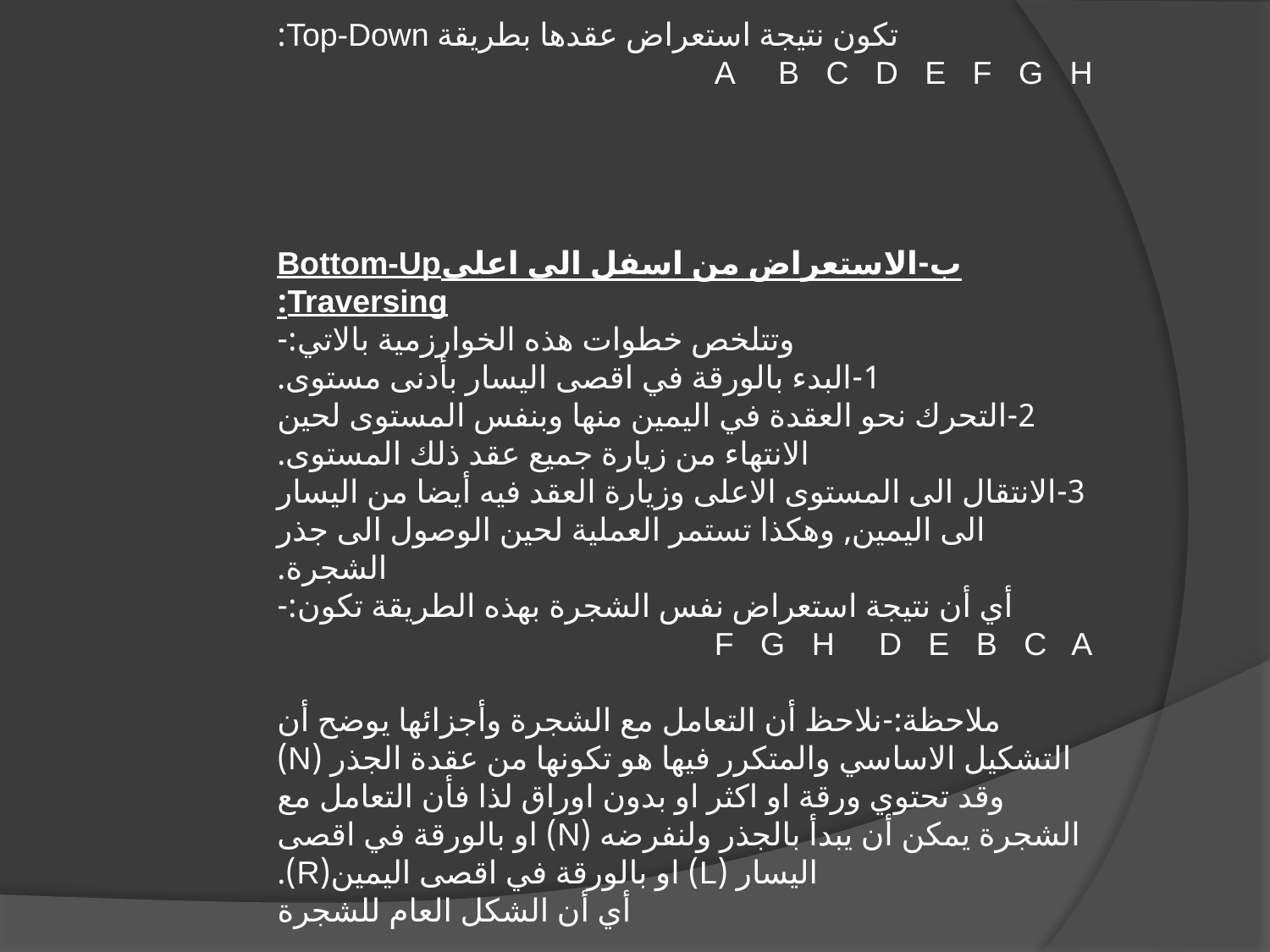

تكون نتيجة استعراض عقدها بطريقة Top-Down:
A     B   C   D   E   F   G   H

ب-الاستعراض من اسفل الى اعلىBottom-Up Traversing:
وتتلخص خطوات هذه الخوارزمية بالاتي:-
1-البدء بالورقة في اقصى اليسار بأدنى مستوى.
2-التحرك نحو العقدة في اليمين منها وبنفس المستوى لحين الانتهاء من زيارة جميع عقد ذلك المستوى.
3-الانتقال الى المستوى الاعلى وزيارة العقد فيه أيضا من اليسار الى اليمين, وهكذا تستمر العملية لحين الوصول الى جذر الشجرة.
أي أن نتيجة استعراض نفس الشجرة بهذه الطريقة تكون:-
F   G   H     D   E   B   C   A
ملاحظة:-نلاحظ أن التعامل مع الشجرة وأجزائها يوضح أن التشكيل الاساسي والمتكرر فيها هو تكونها من عقدة الجذر (N) وقد تحتوي ورقة او اكثر او بدون اوراق لذا فأن التعامل مع الشجرة يمكن أن يبدأ بالجذر ولنفرضه (N) او بالورقة في اقصى اليسار (L) او بالورقة في اقصى اليمين(R).
أي أن الشكل العام للشجرة